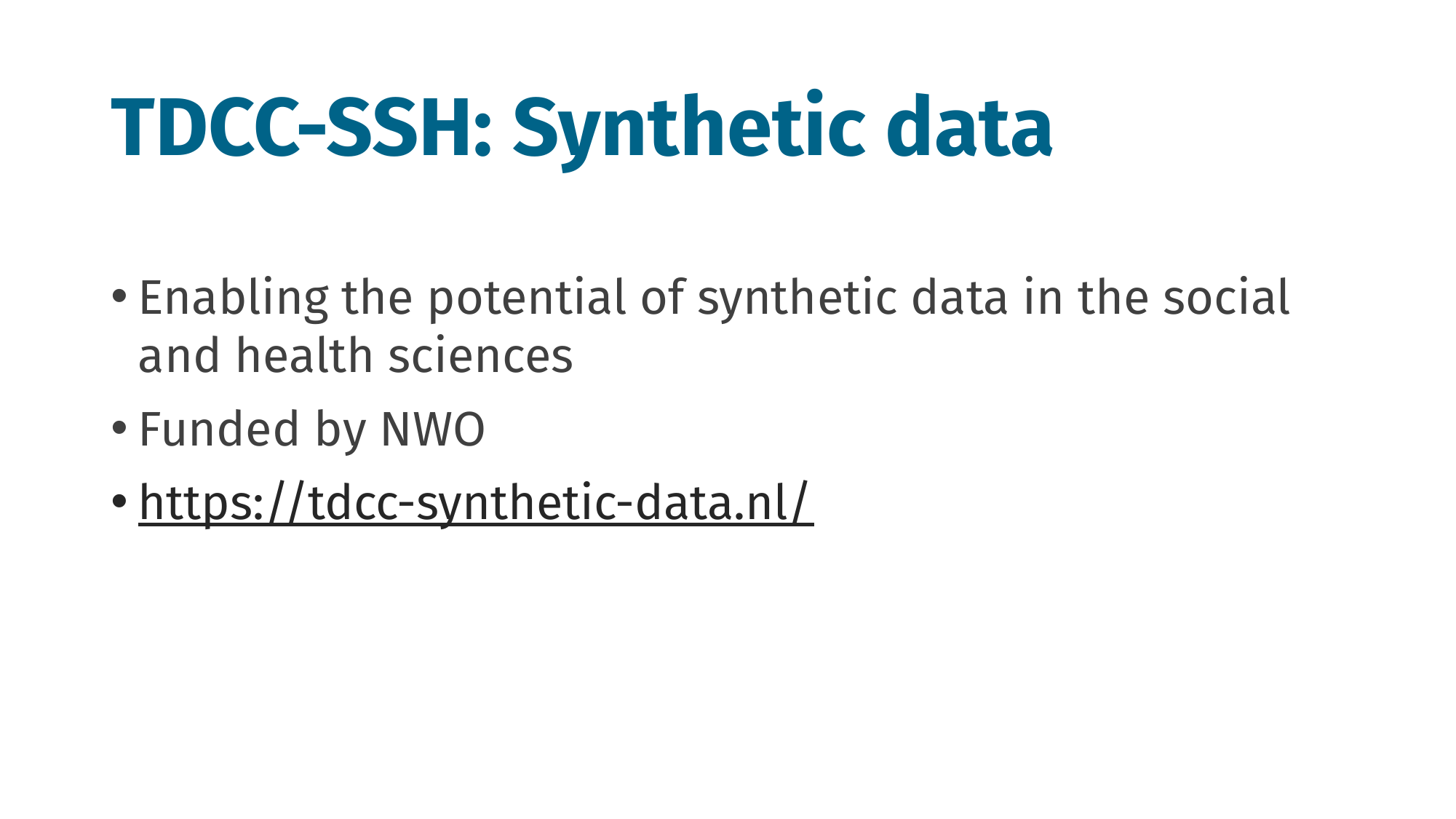

# TDCC-SSH: Synthetic data
Enabling the potential of synthetic data in the social and health sciences
Funded by NWO
https://tdcc-synthetic-data.nl/